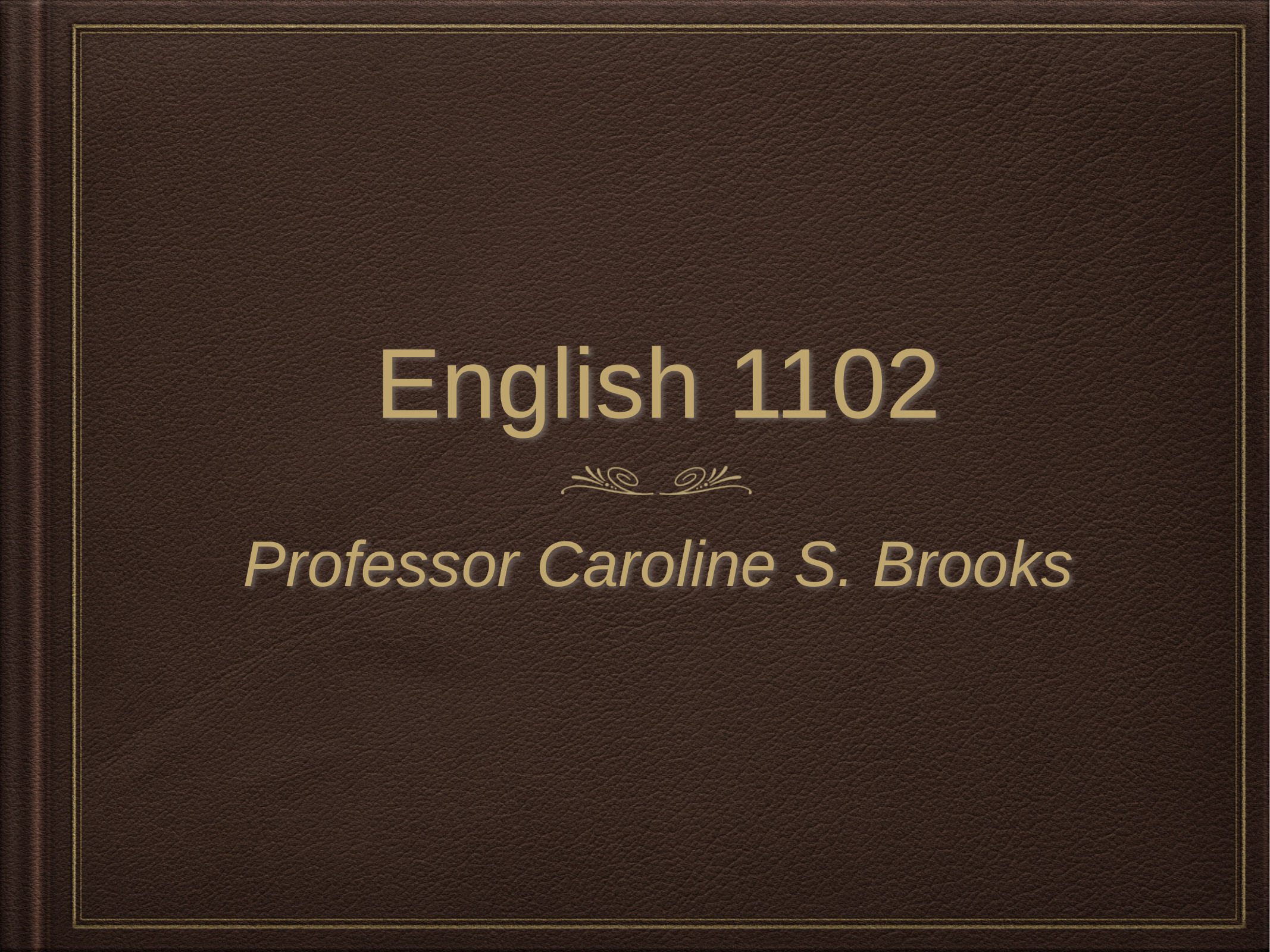

# English 1102
Professor Caroline S. Brooks